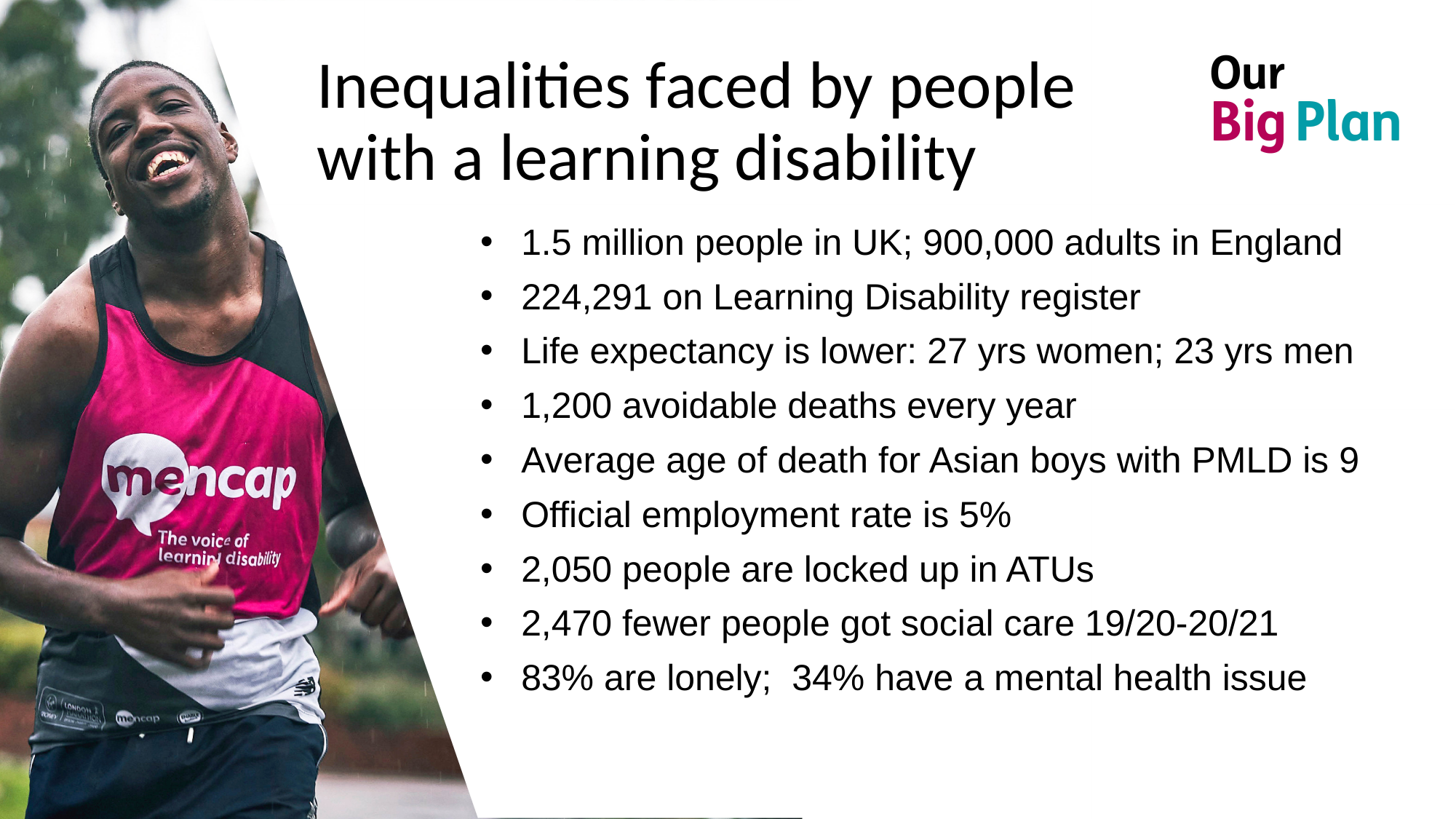

# Inequalities faced by people with a learning disability
1.5 million people in UK; 900,000 adults in England
224,291 on Learning Disability register
Life expectancy is lower: 27 yrs women; 23 yrs men
1,200 avoidable deaths every year
Average age of death for Asian boys with PMLD is 9
Official employment rate is 5%
2,050 people are locked up in ATUs
2,470 fewer people got social care 19/20-20/21
83% are lonely;  34% have a mental health issue